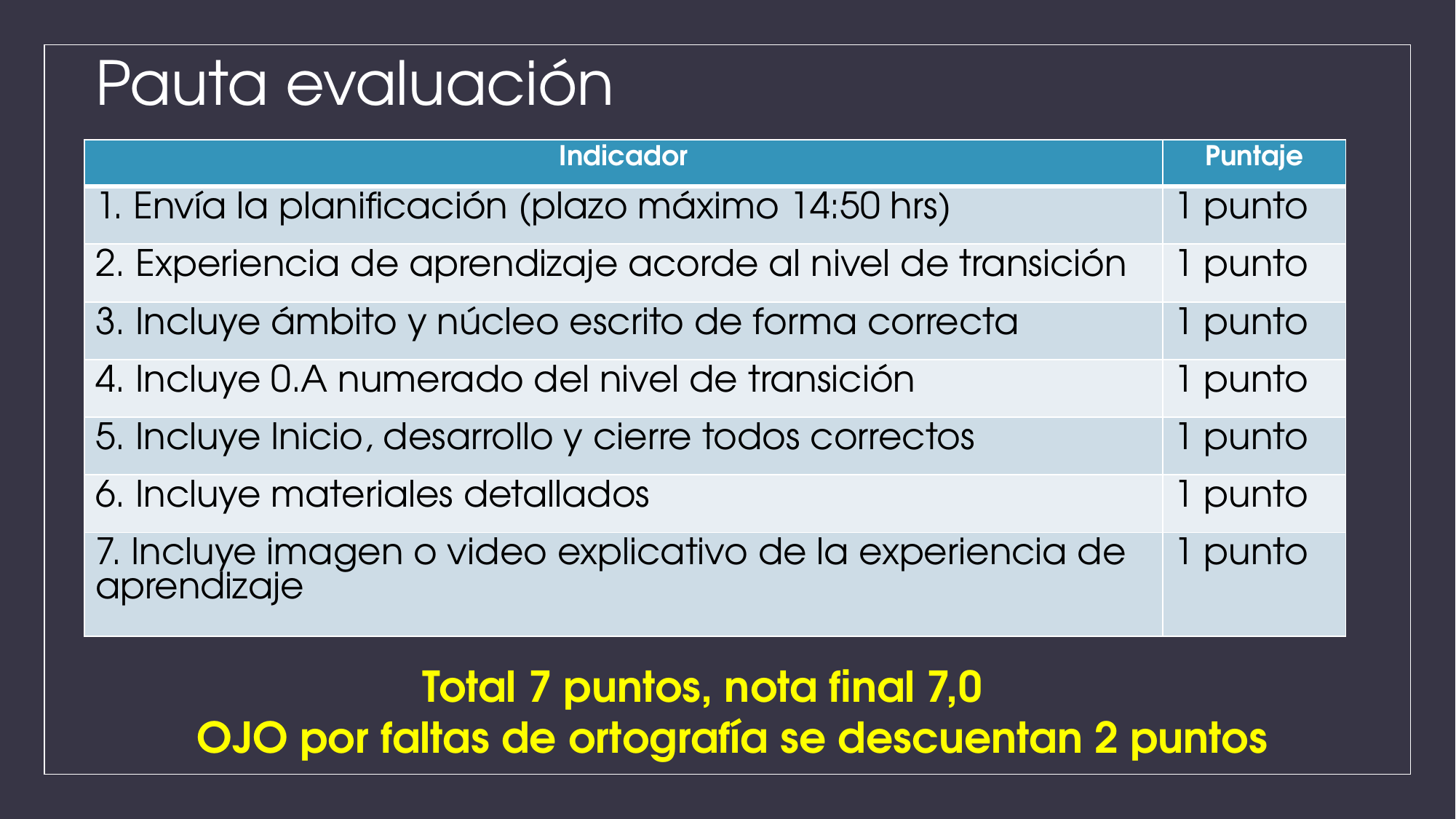

# Pauta evaluación
| Indicador | Puntaje |
| --- | --- |
| 1. Envía la planificación (plazo máximo 14:50 hrs) | 1 punto |
| 2. Experiencia de aprendizaje acorde al nivel de transición | 1 punto |
| 3. Incluye ámbito y núcleo escrito de forma correcta | 1 punto |
| 4. Incluye 0.A numerado del nivel de transición | 1 punto |
| 5. Incluye Inicio, desarrollo y cierre todos correctos | 1 punto |
| 6. Incluye materiales detallados | 1 punto |
| 7. Incluye imagen o video explicativo de la experiencia de aprendizaje | 1 punto |
Total 7 puntos, nota final 7,0
OJO por faltas de ortografía se descuentan 2 puntos